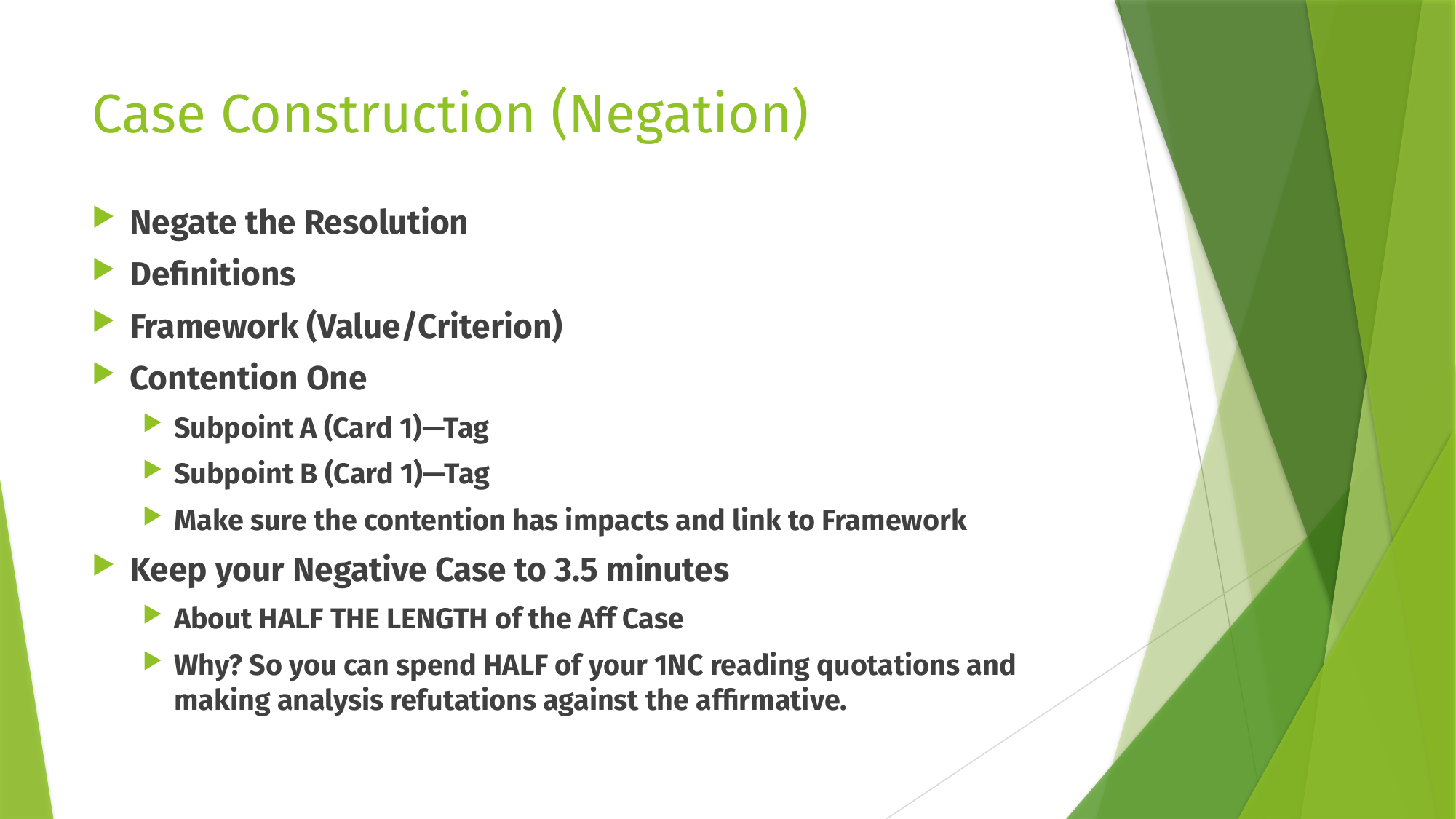

# Case Construction (Negation)
Negate the Resolution
Definitions
Framework (Value/Criterion)
Contention One
Subpoint A (Card 1)—Tag
Subpoint B (Card 1)—Tag
Make sure the contention has impacts and link to Framework
Keep your Negative Case to 3.5 minutes
About HALF THE LENGTH of the Aff Case
Why? So you can spend HALF of your 1NC reading quotations and making analysis refutations against the affirmative.